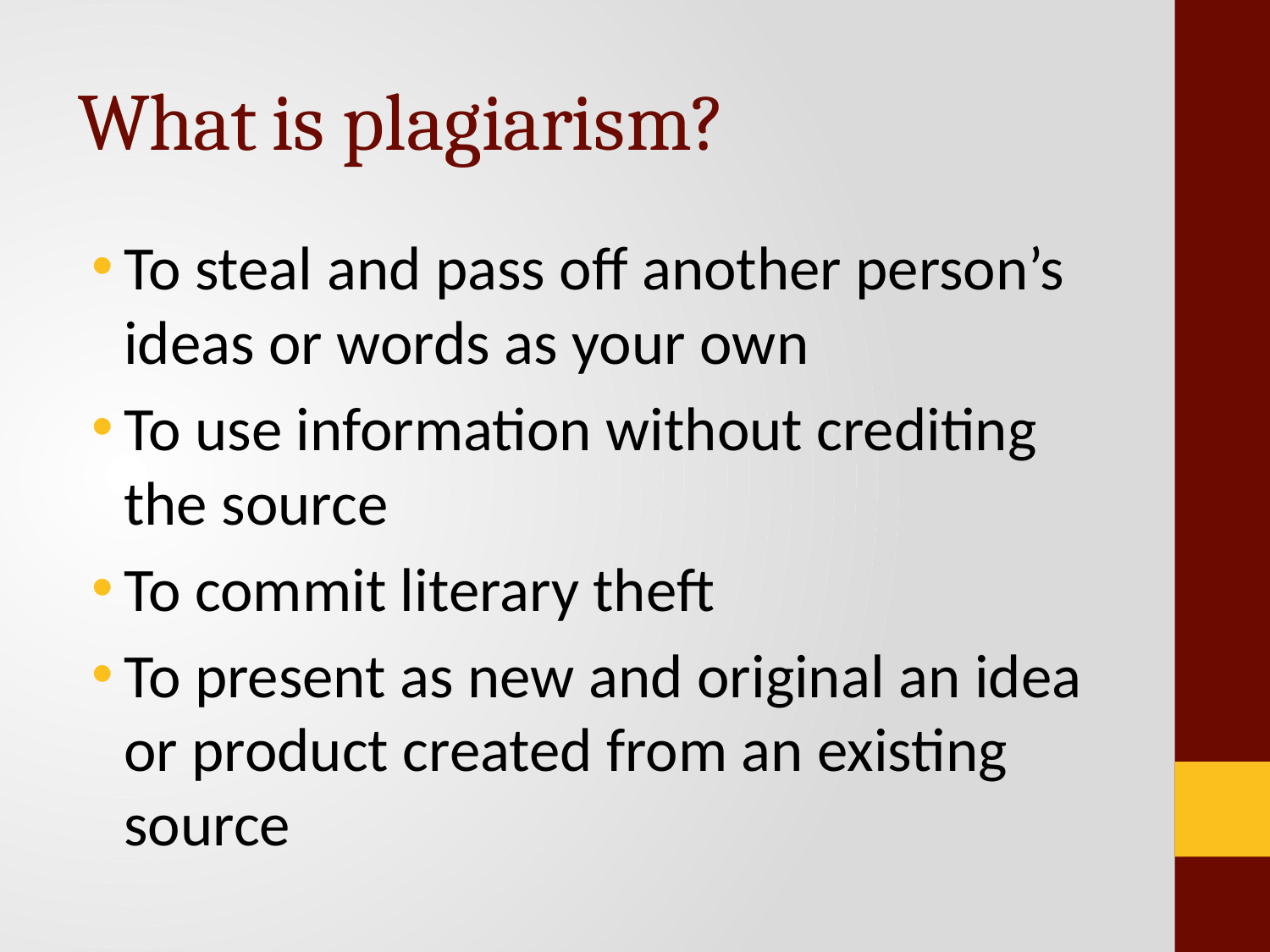

# What is plagiarism?
To steal and pass off another person’s ideas or words as your own
To use information without crediting the source
To commit literary theft
To present as new and original an idea or product created from an existing source